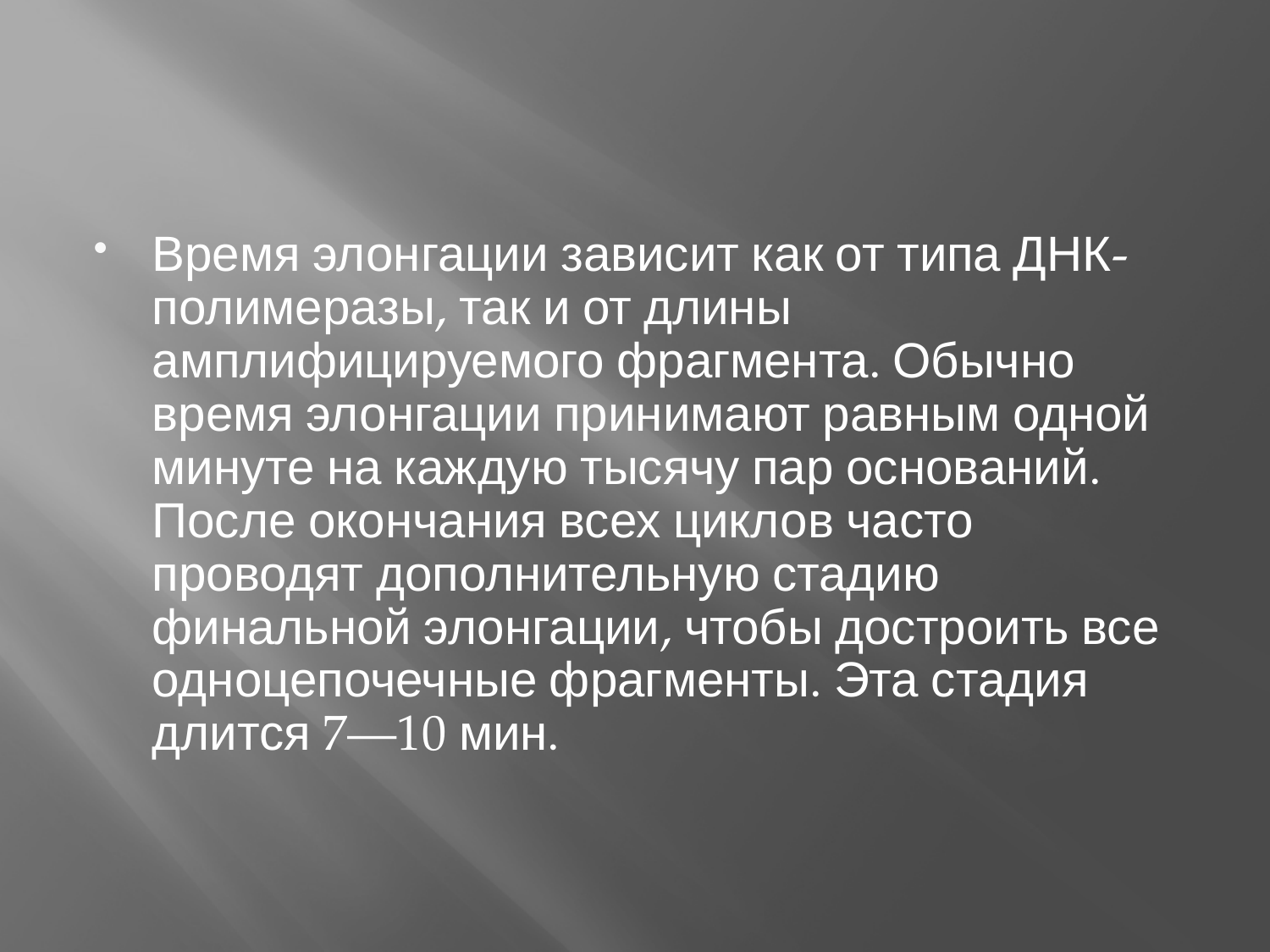

#
Время элонгации зависит как от типа ДНК-полимеразы, так и от длины амплифицируемого фрагмента. Обычно время элонгации принимают равным одной минуте на каждую тысячу пар оснований. После окончания всех циклов часто проводят дополнительную стадию финальной элонгации, чтобы достроить все одноцепочечные фрагменты. Эта стадия длится 7—10 мин.